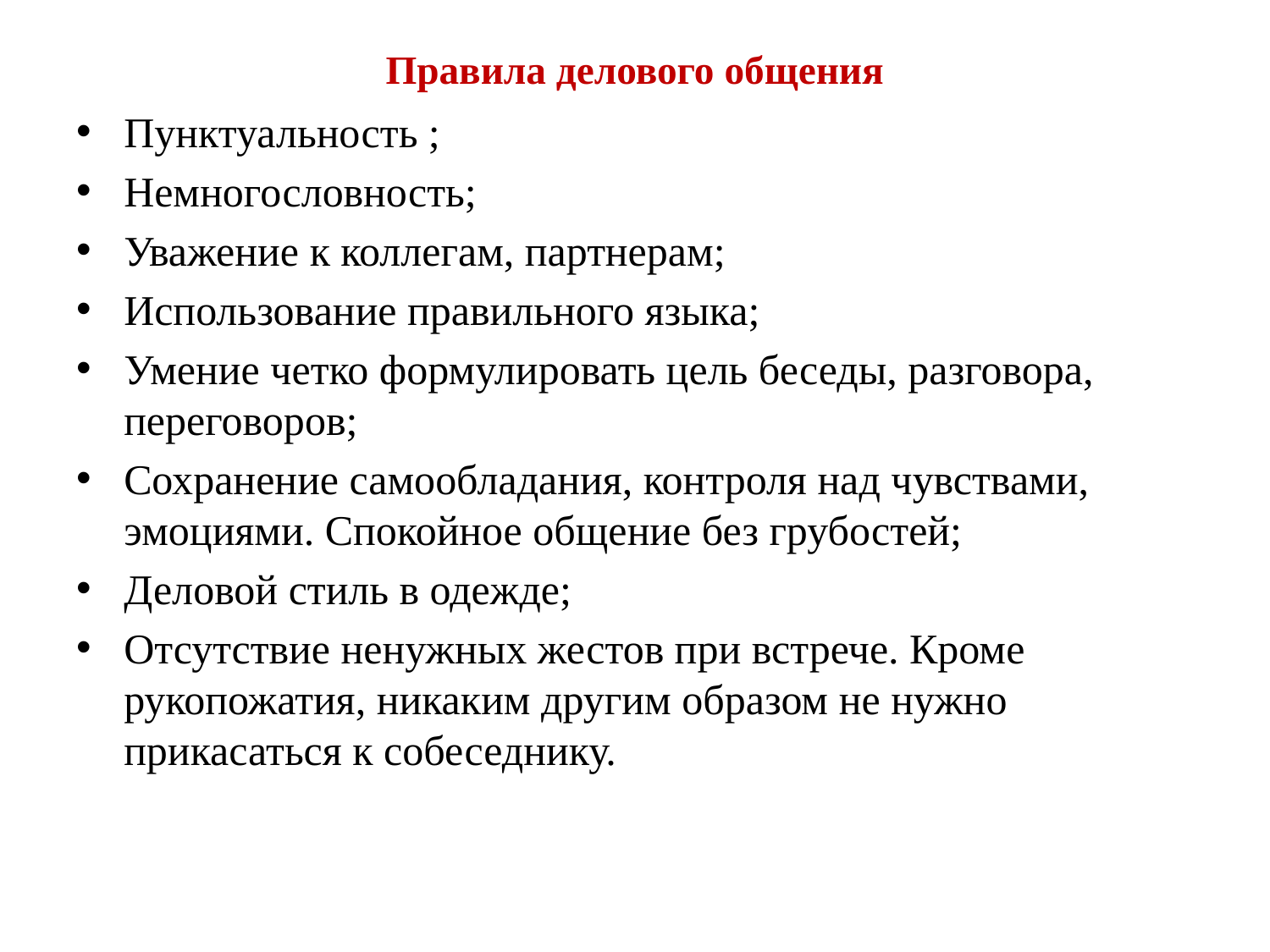

# Правила делового общения
Пунктуальность ;
Немногословность;
Уважение к коллегам, партнерам;
Использование правильного языка;
Умение четко формулировать цель беседы, разговора, переговоров;
Сохранение самообладания, контроля над чувствами, эмоциями. Спокойное общение без грубостей;
Деловой стиль в одежде;
Отсутствие ненужных жестов при встрече. Кроме рукопожатия, никаким другим образом не нужно прикасаться к собеседнику.